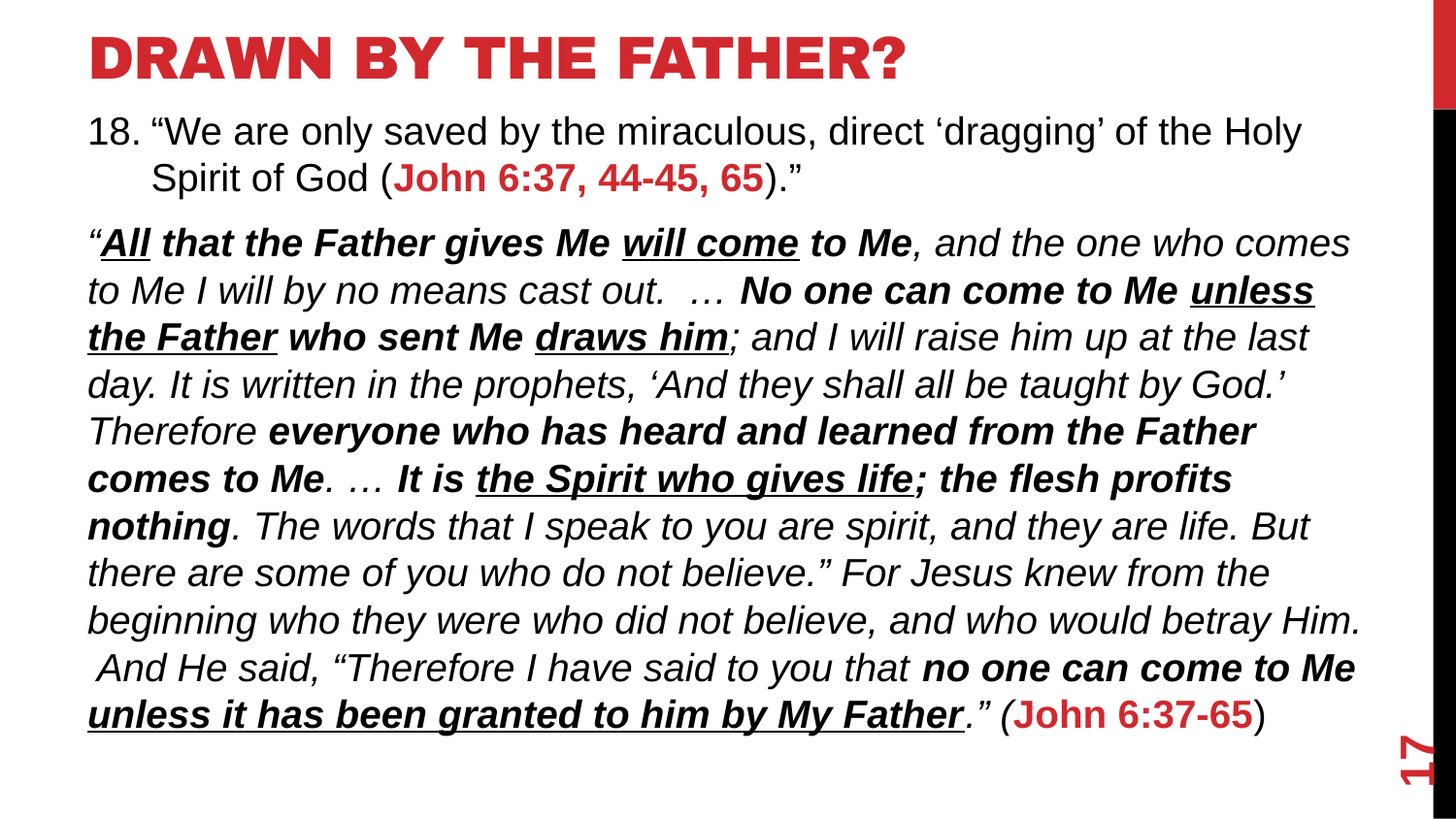

# Drawn By The Father?
“We are only saved by the miraculous, direct ‘dragging’ of the Holy Spirit of God (John 6:37, 44-45, 65).”
“All that the Father gives Me will come to Me, and the one who comes to Me I will by no means cast out.  … No one can come to Me unless the Father who sent Me draws him; and I will raise him up at the last day. It is written in the prophets, ‘And they shall all be taught by God.’ Therefore everyone who has heard and learned from the Father comes to Me. … It is the Spirit who gives life; the flesh profits nothing. The words that I speak to you are spirit, and they are life. But there are some of you who do not believe.” For Jesus knew from the beginning who they were who did not believe, and who would betray Him.  And He said, “Therefore I have said to you that no one can come to Me unless it has been granted to him by My Father.” (John 6:37-65)
17